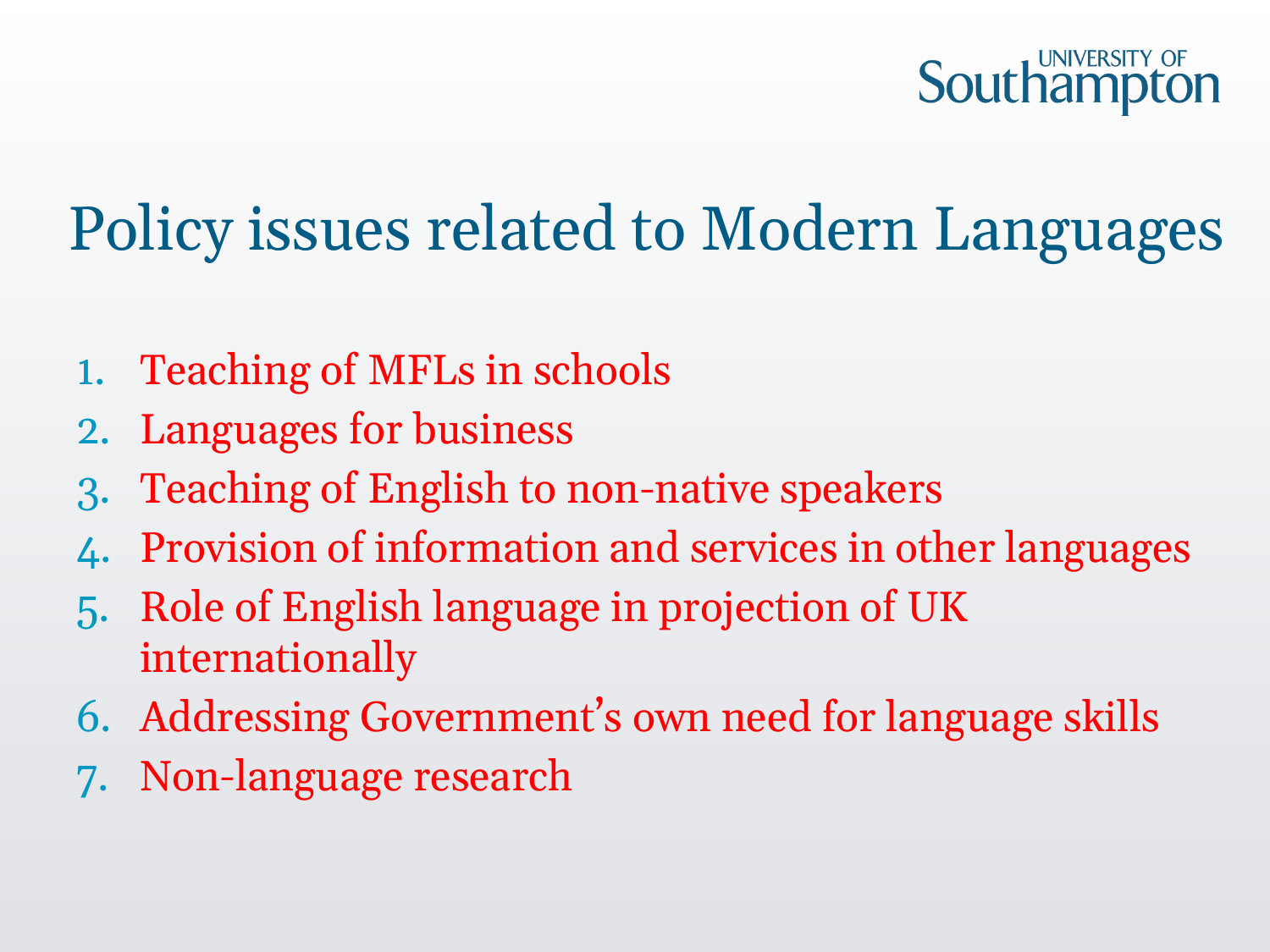

# Policy issues related to Modern Languages
Teaching of MFLs in schools
Languages for business
Teaching of English to non-native speakers
Provision of information and services in other languages
Role of English language in projection of UK internationally
Addressing Government’s own need for language skills
Non-language research